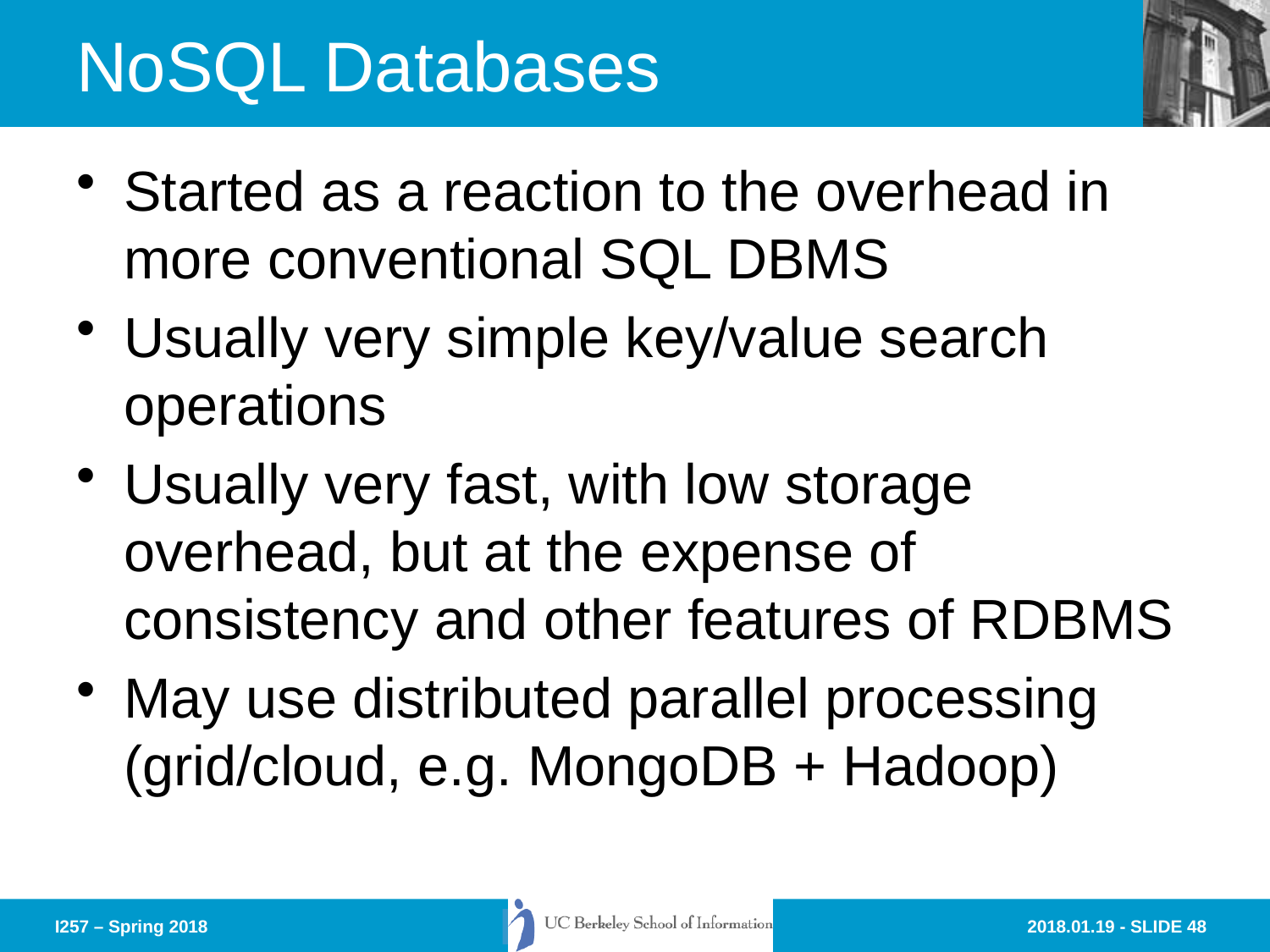

# NoSQL Databases
Started as a reaction to the overhead in more conventional SQL DBMS
Usually very simple key/value search operations
Usually very fast, with low storage overhead, but at the expense of consistency and other features of RDBMS
May use distributed parallel processing (grid/cloud, e.g. MongoDB + Hadoop)